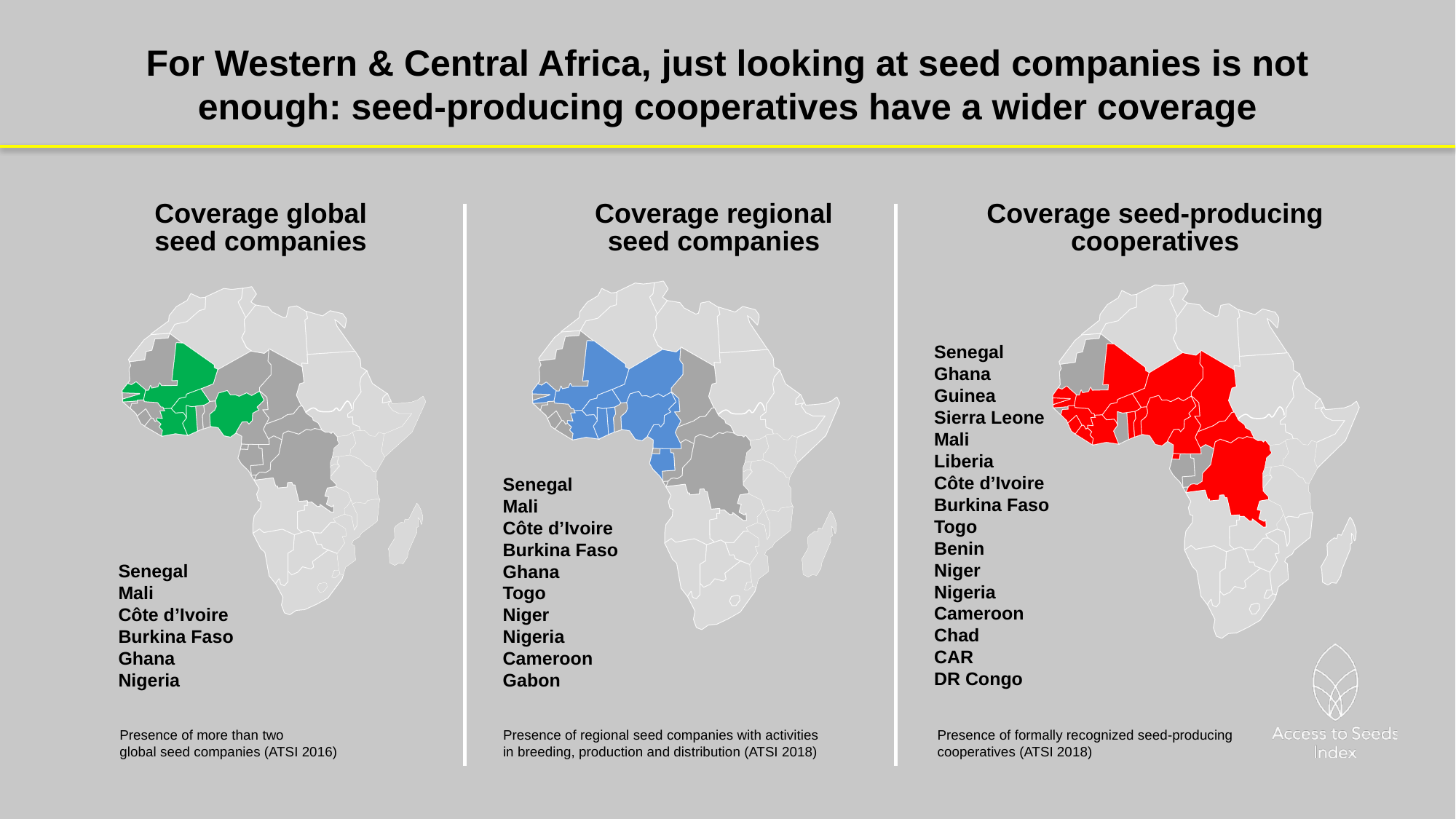

For Western & Central Africa, just looking at seed companies is not enough: seed-producing cooperatives have a wider coverage
Coverage global seed companies
Coverage regional seed companies
Coverage seed-producing cooperatives

Senegal
Ghana
Guinea
Sierra Leone
Mali
Liberia
Côte d’Ivoire
Burkina Faso
Togo
Benin
Niger
Nigeria
Cameroon
Chad
CAR
DR Congo
Senegal
Mali
Côte d’Ivoire
Burkina Faso
Ghana
Togo
Niger
Nigeria
Cameroon
Gabon
Senegal
Mali
Côte d’Ivoire
Burkina Faso
Ghana
Nigeria
Presence of more than two
global seed companies (ATSI 2016)
Presence of regional seed companies with activities
in breeding, production and distribution (ATSI 2018)
Presence of formally recognized seed-producing cooperatives (ATSI 2018)